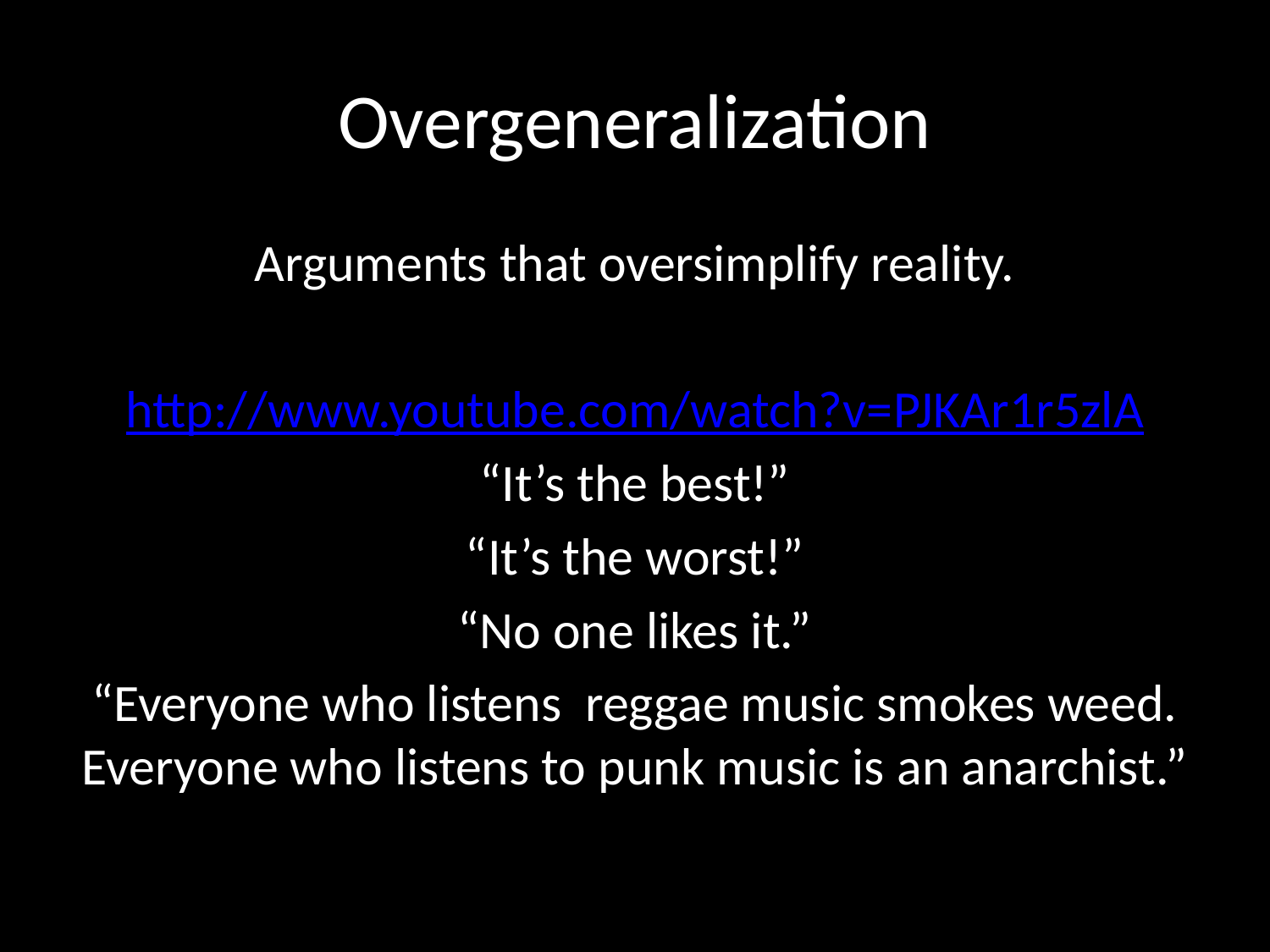

# Overgeneralization
Arguments that oversimplify reality.

http://www.youtube.com/watch?v=PJKAr1r5zlA
“It’s the best!”
“It’s the worst!”
“No one likes it.”
“Everyone who listens  reggae music smokes weed. Everyone who listens to punk music is an anarchist.”